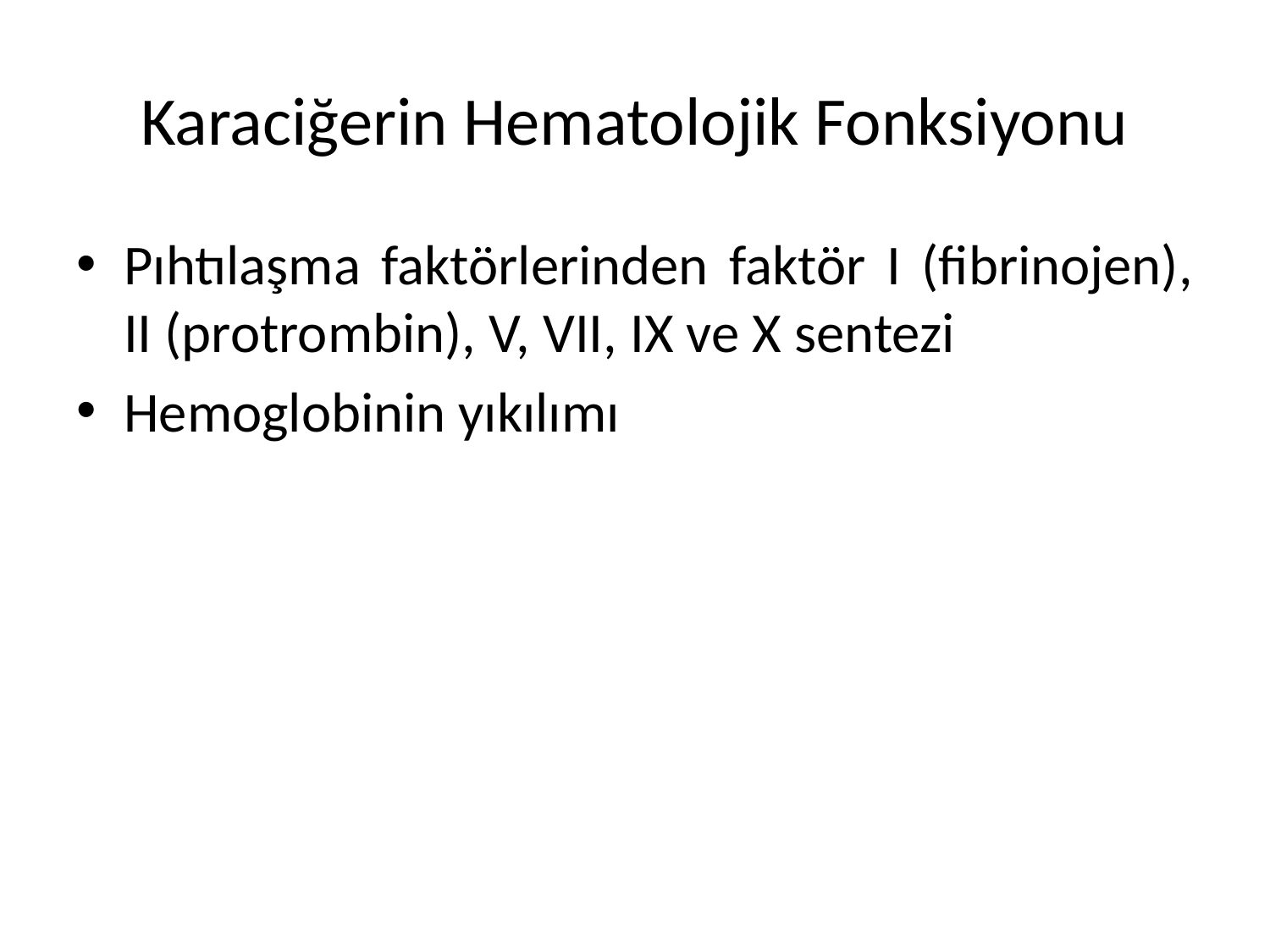

# Karaciğerin Hematolojik Fonksiyonu
Pıhtılaşma faktörlerinden faktör I (fibrinojen), II (protrombin), V, VII, IX ve X sentezi
Hemoglobinin yıkılımı